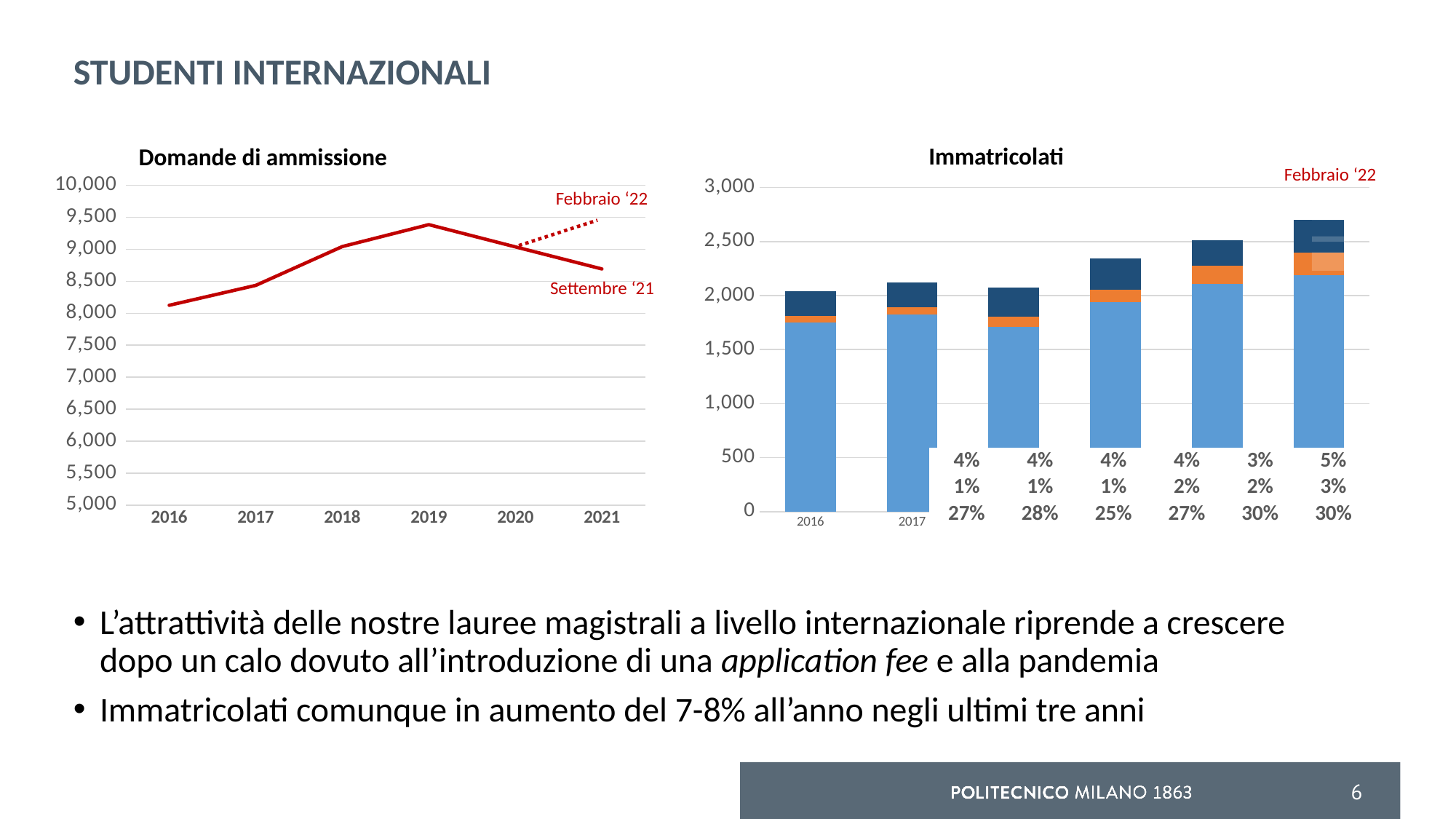

# studenti INTERNAZIONALI
Immatricolati
Domande di ammissione
Febbraio ‘22

### Chart

| Category | Applications |
|---|---|
| 2016 | 8124.0 |
| 2017 | 8435.0 |
| 2018 | 9042.0 |
| 2019 | 9385.0 |
| 2020 | 9037.0 |
| 2021 | 8692.0 |

### Chart

| Category | Studenti internazionali | Italiani laureati all'estero | Doppia laurea |
|---|---|---|---|
| 2016 | 1751.0 | 62.0 | 225.0 |
| 2017 | 1822.0 | 67.0 | 232.0 |
| 2018 | 1710.0 | 93.0 | 272.0 |
| 2019 | 1940.0 | 112.0 | 290.0 |
| 2020 | 2107.0 | 166.0 | 240.0 |
| 2021 | 2191.0 | 210.0 | 300.0 |
Febbraio ‘22

Settembre ‘21
| 4% | 4% | 4% | 4% | 3% | 5% |
| --- | --- | --- | --- | --- | --- |
| 1% | 1% | 1% | 2% | 2% | 3% |
| 27% | 28% | 25% | 27% | 30% | 30% |
L’attrattività delle nostre lauree magistrali a livello internazionale riprende a crescere dopo un calo dovuto all’introduzione di una application fee e alla pandemia
Immatricolati comunque in aumento del 7-8% all’anno negli ultimi tre anni